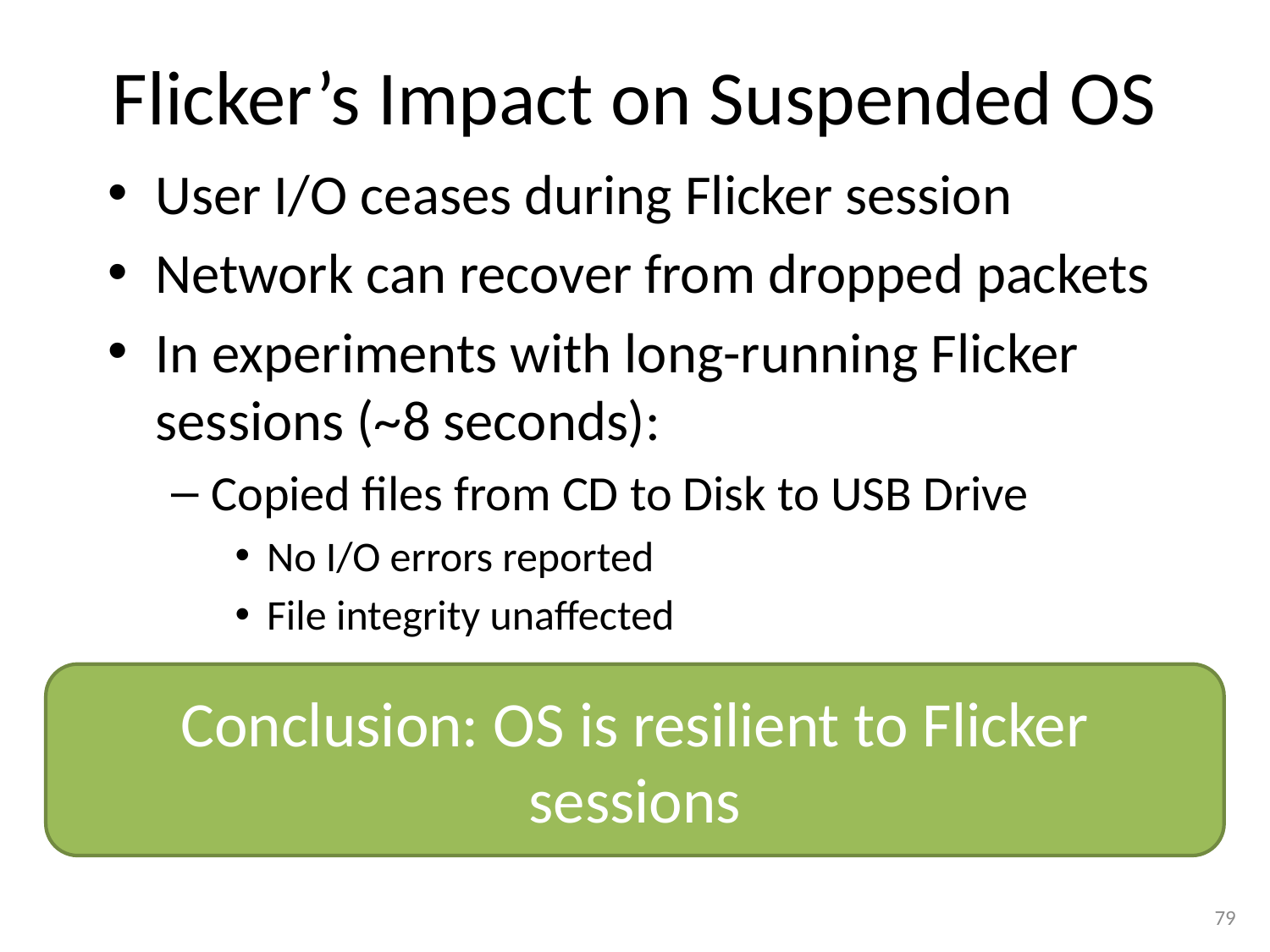

# Flicker’s Impact on Suspended OS
User I/O ceases during Flicker session
Network can recover from dropped packets
In experiments with long-running Flicker sessions (~8 seconds):
Copied files from CD to Disk to USB Drive
No I/O errors reported
File integrity unaffected
Conclusion: OS is resilient to Flicker sessions
79